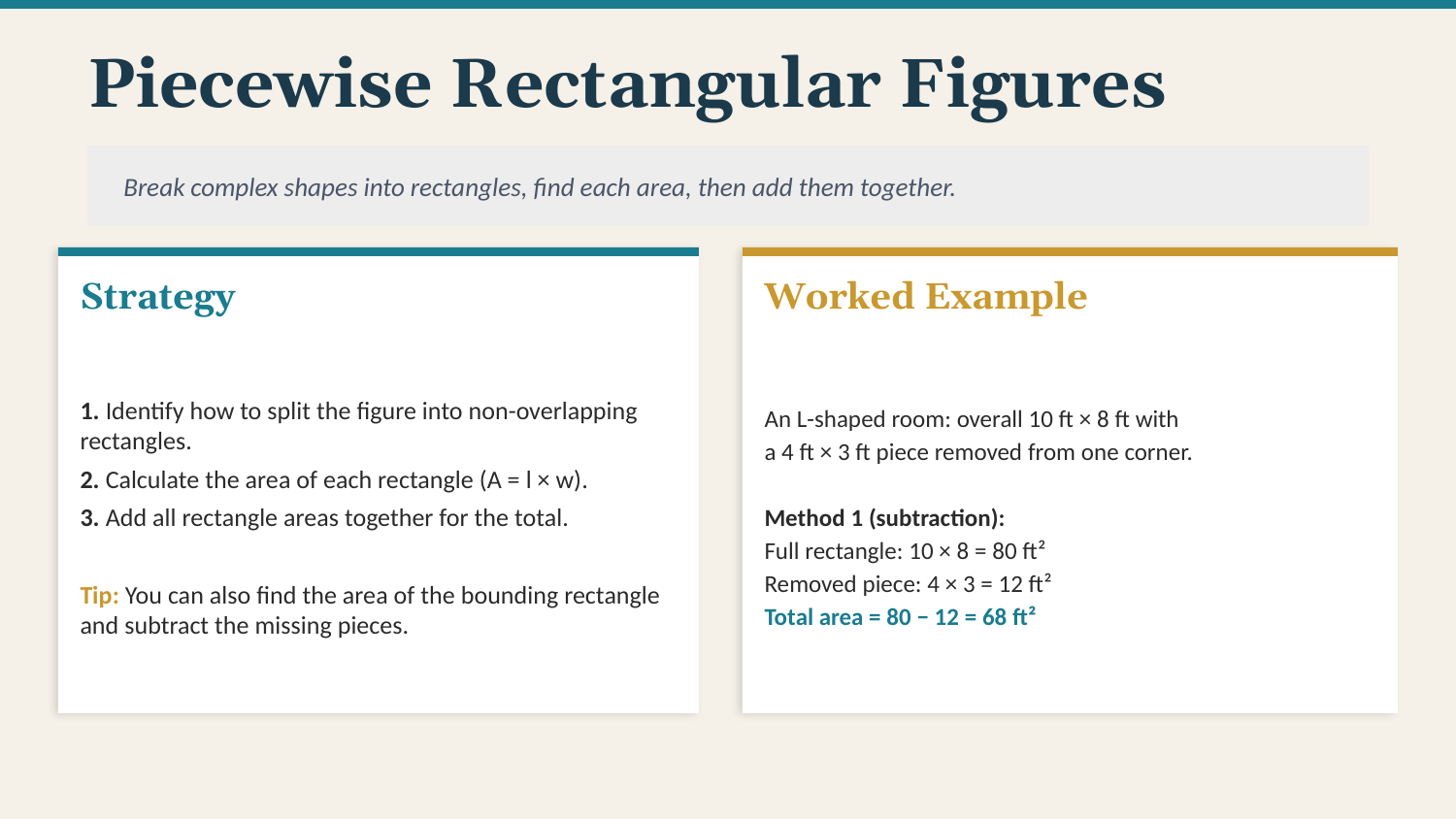

Piecewise Rectangular Figures

Break complex shapes into rectangles, find each area, then add them together.

Strategy
Worked Example
1. Identify how to split the figure into non-overlapping rectangles.
2. Calculate the area of each rectangle (A = l × w).
3. Add all rectangle areas together for the total.

Tip: You can also find the area of the bounding rectangle and subtract the missing pieces.
An L-shaped room: overall 10 ft × 8 ft with
a 4 ft × 3 ft piece removed from one corner.

Method 1 (subtraction):
Full rectangle: 10 × 8 = 80 ft²
Removed piece: 4 × 3 = 12 ft²
Total area = 80 − 12 = 68 ft²